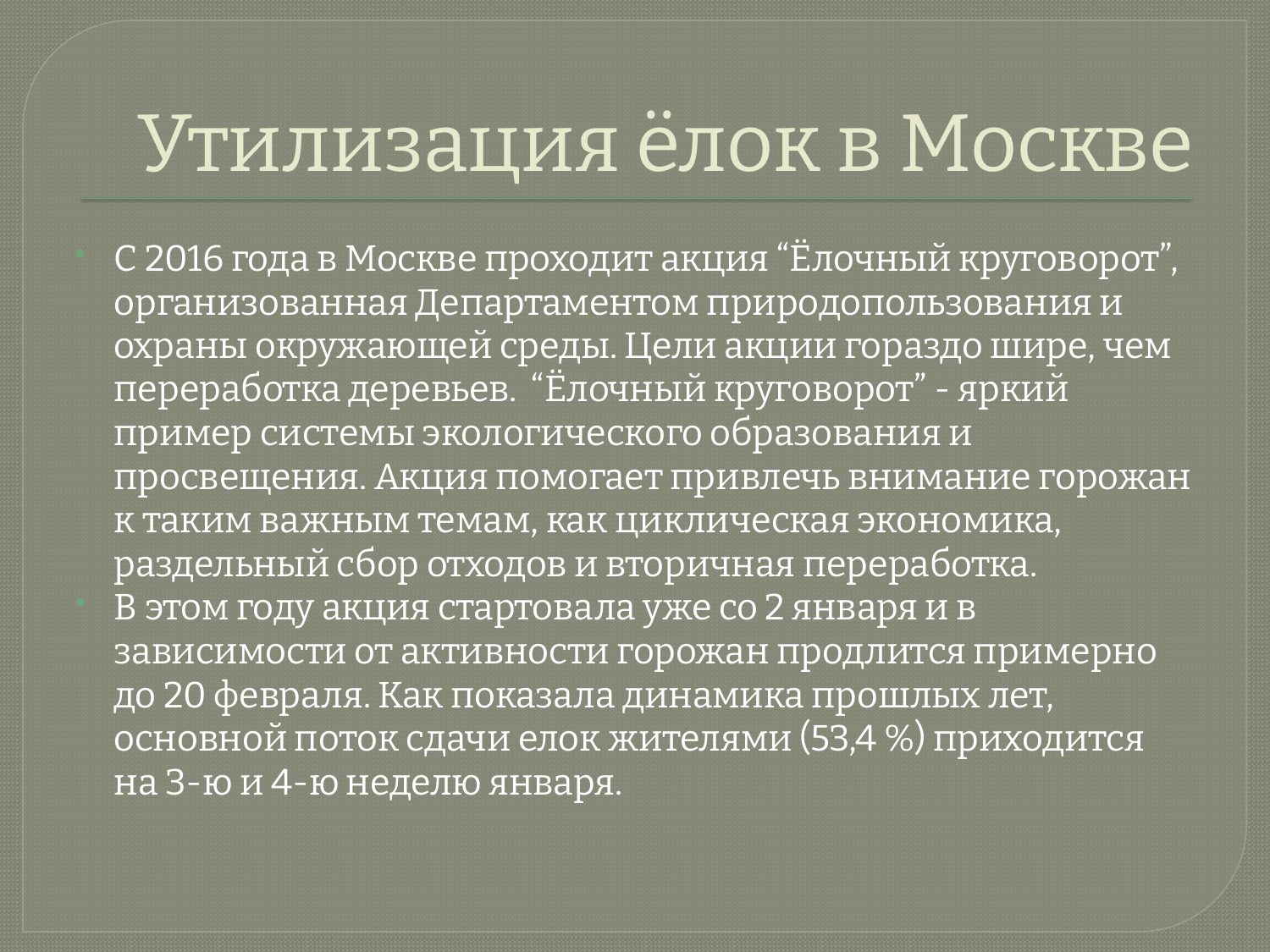

# Утилизация ёлок в Москве
С 2016 года в Москве проходит акция “Ёлочный круговорот”, организованная Департаментом природопользования и охраны окружающей среды. Цели акции гораздо шире, чем переработка деревьев.  “Ёлочный круговорот” - яркий пример системы экологического образования и просвещения. Акция помогает привлечь внимание горожан к таким важным темам, как циклическая экономика, раздельный сбор отходов и вторичная переработка.
В этом году акция стартовала уже со 2 января и в зависимости от активности горожан продлится примерно до 20 февраля. Как показала динамика прошлых лет, основной поток сдачи елок жителями (53,4 %) приходится на 3-ю и 4-ю неделю января.